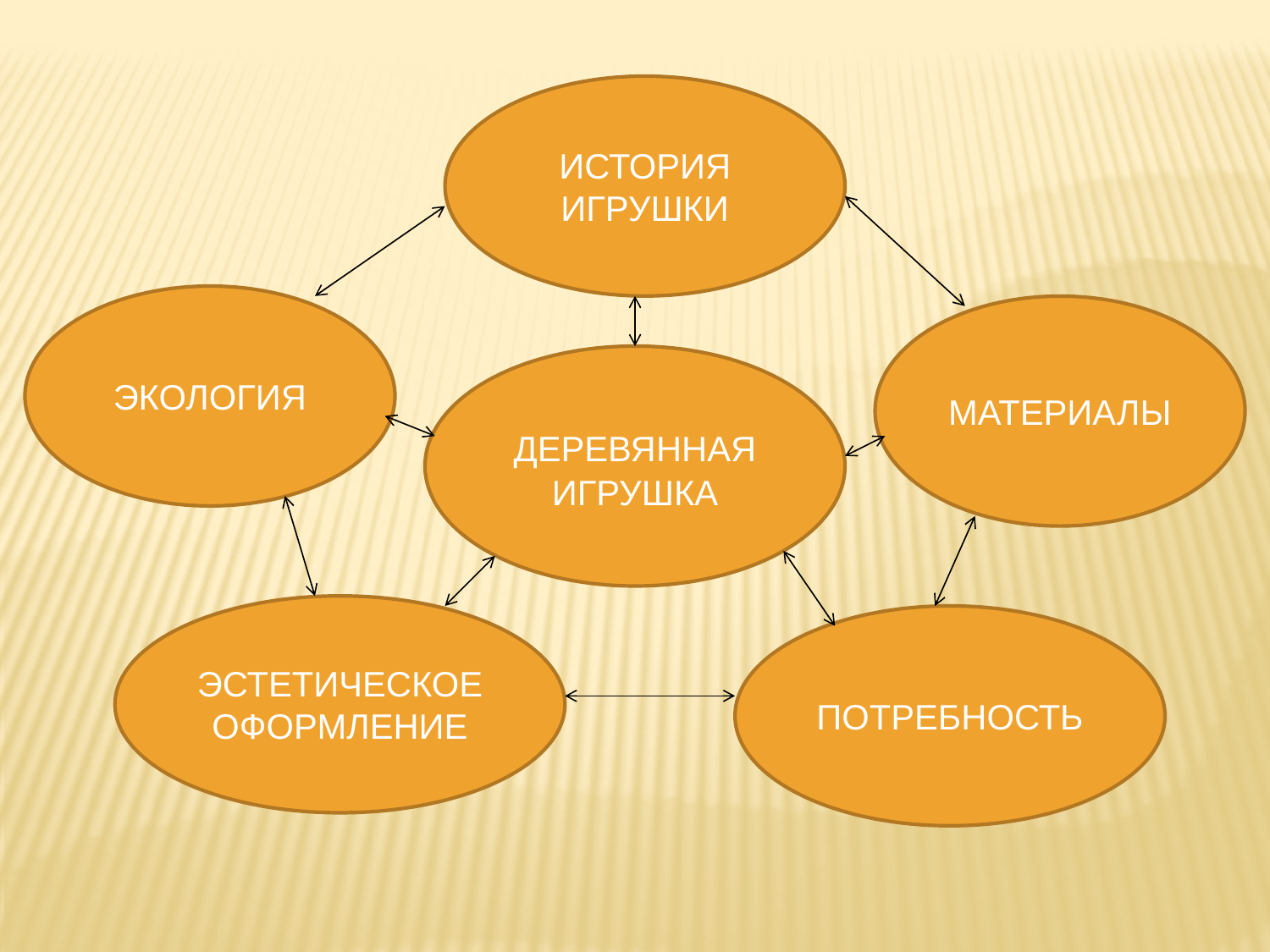

ИСТОРИЯ ИГРУШКИ
ЭКОЛОГИЯ
МАТЕРИАЛЫ
ДЕРЕВЯННАЯ ИГРУШКА
ЭСТЕТИЧЕСКОЕ ОФОРМЛЕНИЕ
ПОТРЕБНОСТЬ